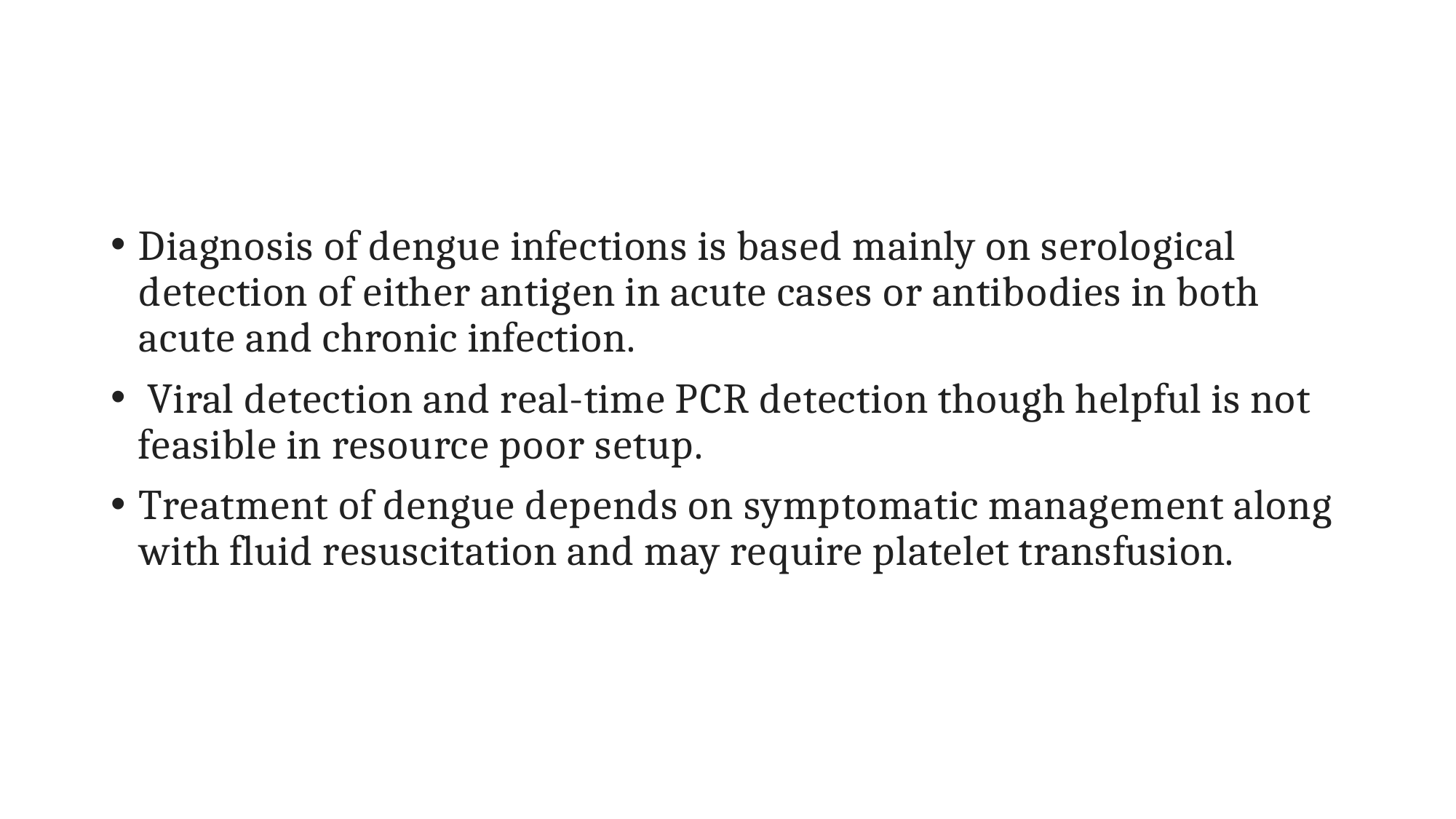

#
Diagnosis of dengue infections is based mainly on serological detection of either antigen in acute cases or antibodies in both acute and chronic infection.
 Viral detection and real-time PCR detection though helpful is not feasible in resource poor setup.
Treatment of dengue depends on symptomatic management along with fluid resuscitation and may require platelet transfusion.